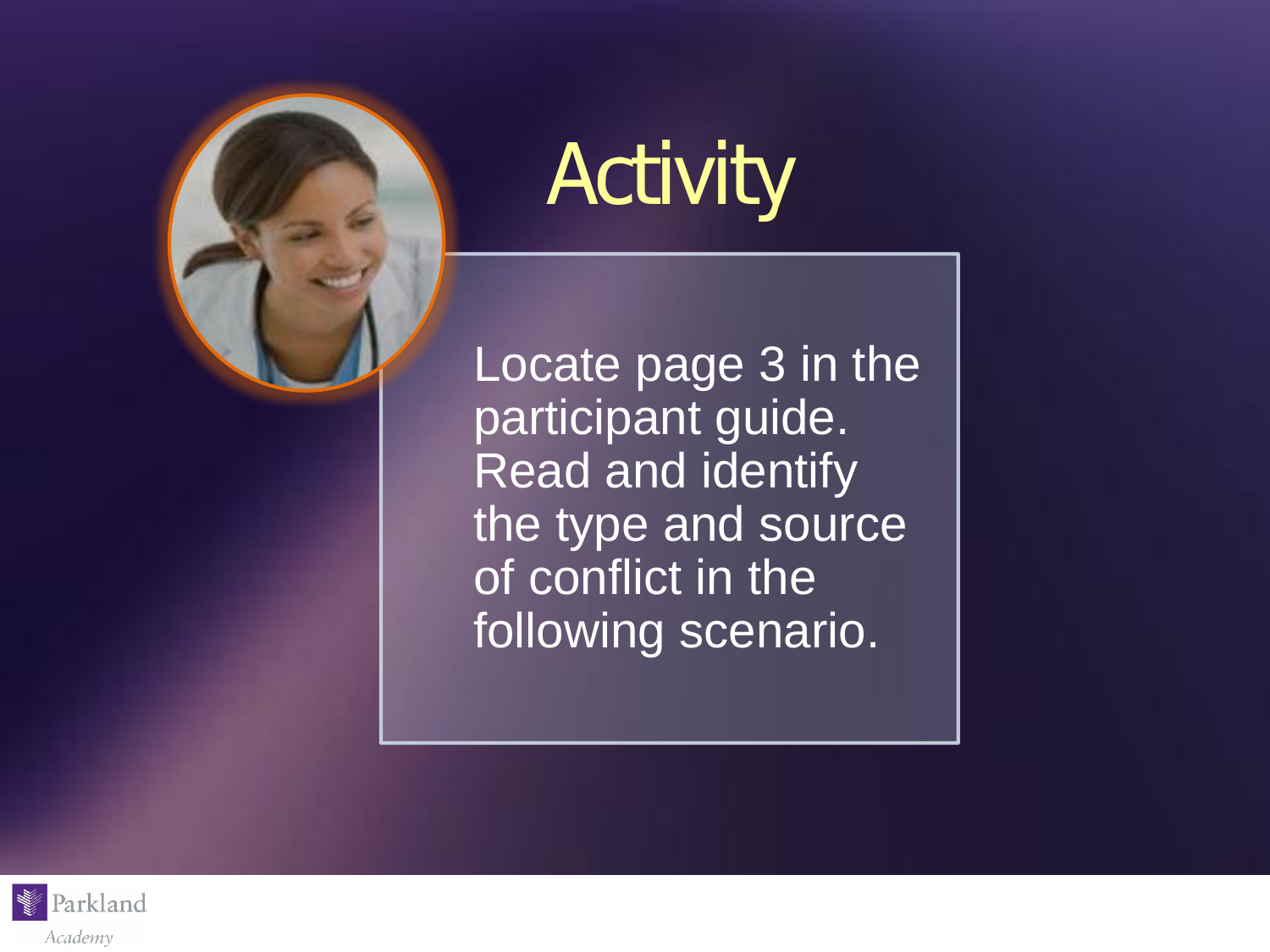

Locate page 3 in the participant guide.  Read and identify the type and source of conflict in the following scenario.

Activity